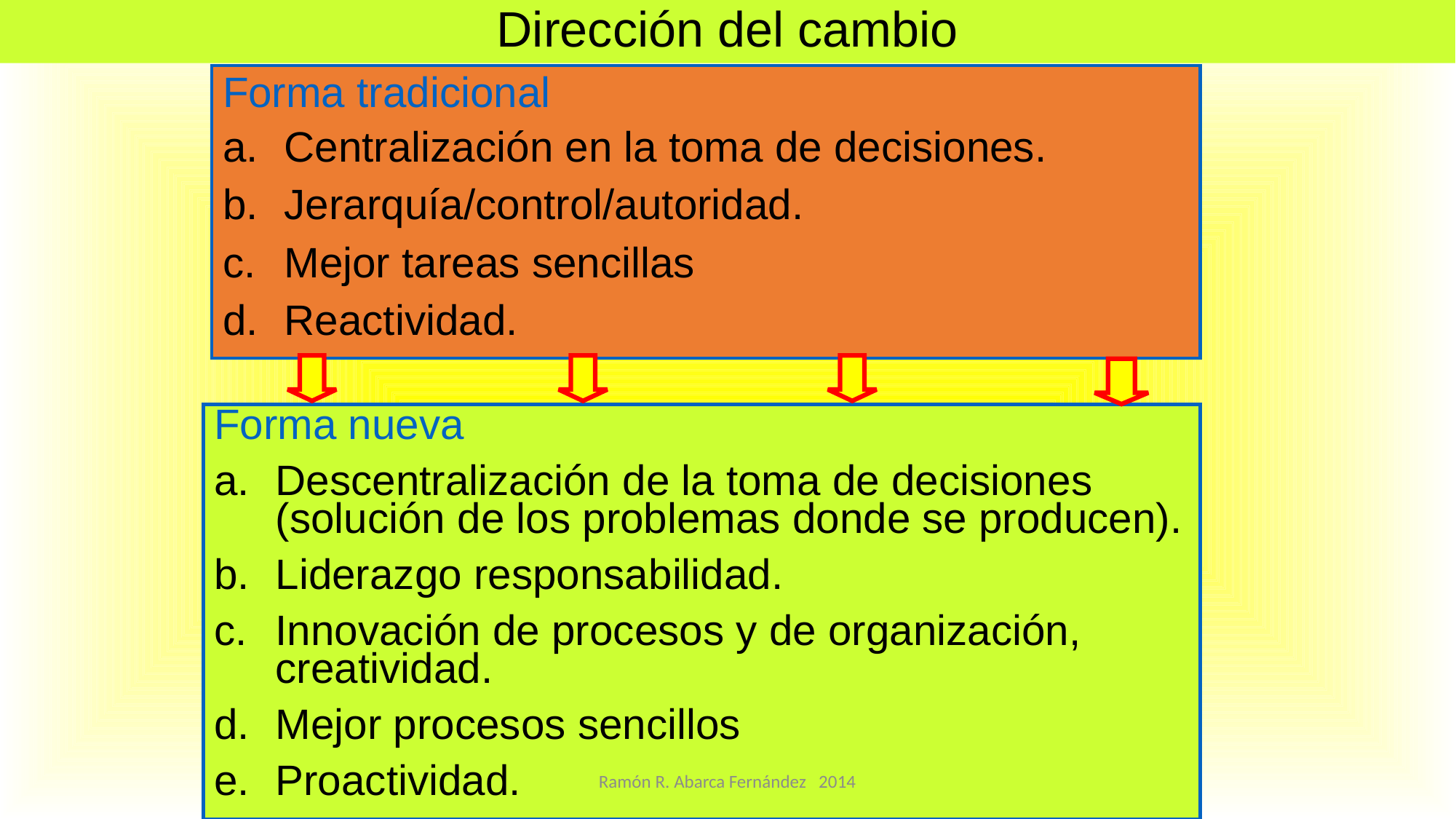

# Dirección del cambio
Forma tradicional
Centralización en la toma de decisiones.
Jerarquía/control/autoridad.
Mejor tareas sencillas
Reactividad.

Forma nueva
Descentralización de la toma de decisiones (solución de los problemas donde se producen).
Liderazgo responsabilidad.
Innovación de procesos y de organización, creatividad.
Mejor procesos sencillos
Proactividad.
Ramón R. Abarca Fernández   2014